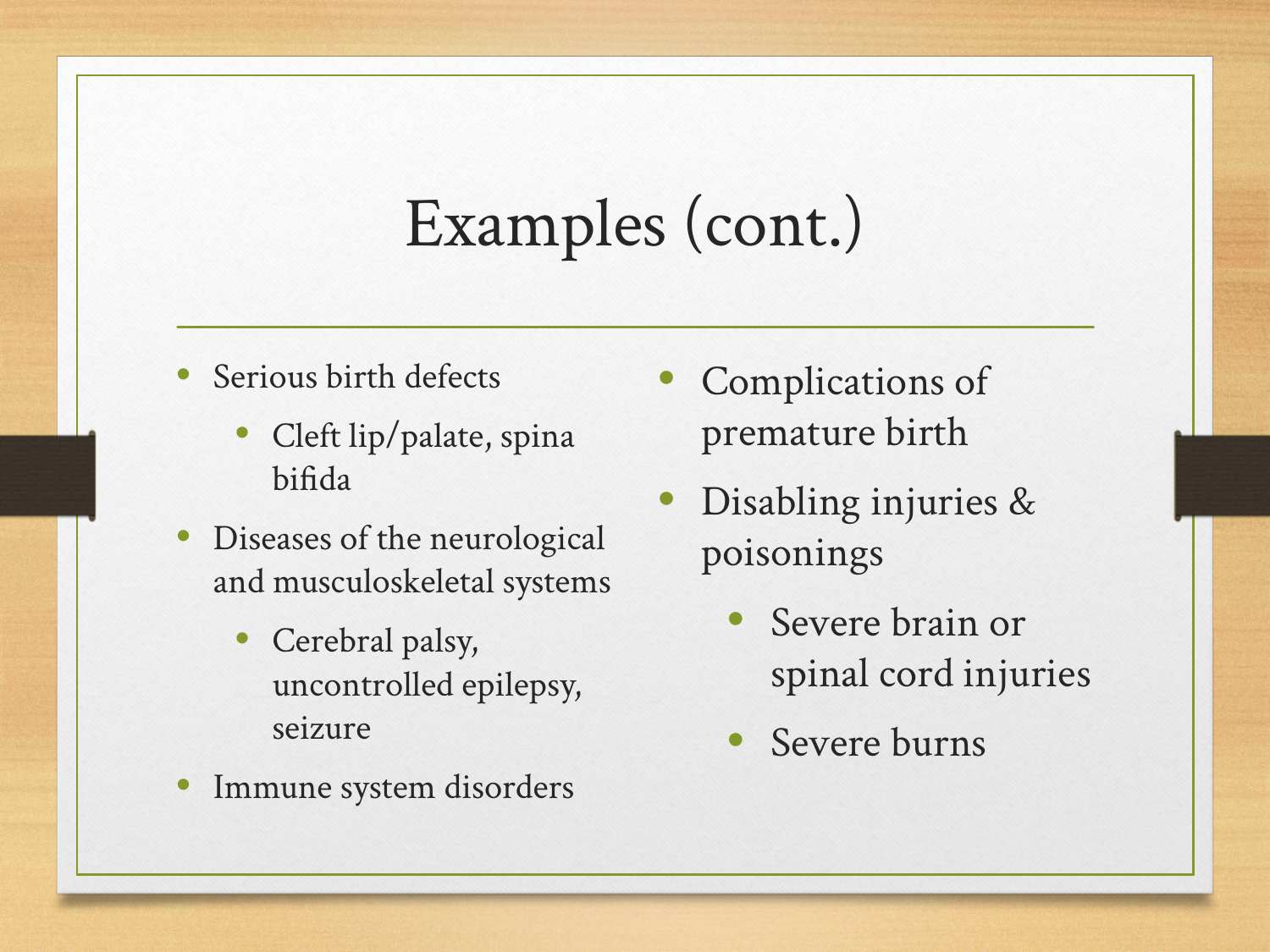

# Examples (cont.)
Serious birth defects
Cleft lip/palate, spina bifida
Diseases of the neurological and musculoskeletal systems
Cerebral palsy, uncontrolled epilepsy, seizure
Immune system disorders

Complications of premature birth
Disabling injuries & poisonings
Severe brain or spinal cord injuries
Severe burns